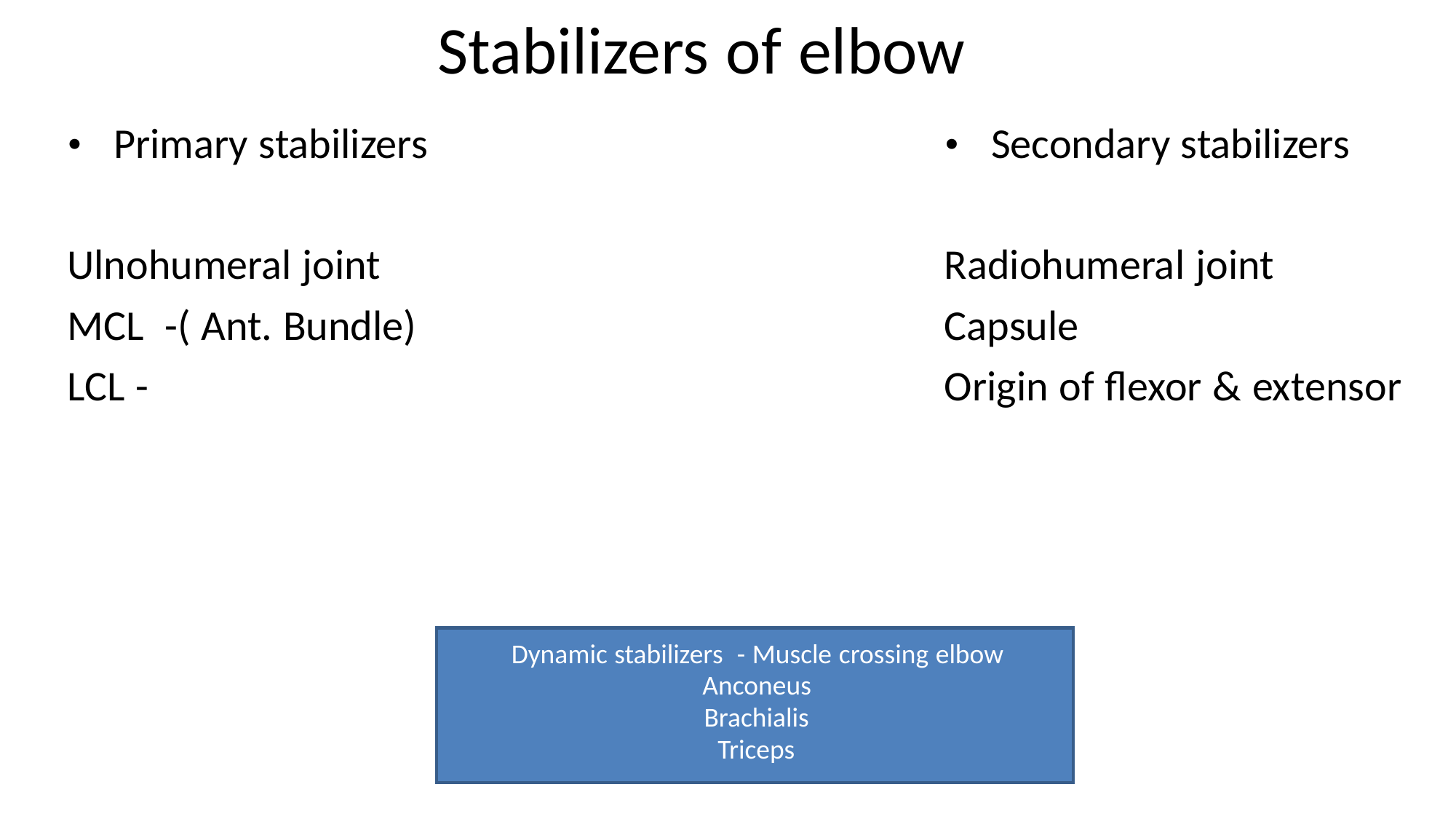

Stabilizers of elbow
•   Secondary stabilizers

Radiohumeral joint

Capsule

Origin of flexor & extensor
•   Primary stabilizers

Ulnohumeral joint

MCL  -( Ant. Bundle)

LCL -

Dynamic stabilizers  - Muscle crossing elbow
	Anconeus
		Brachialis
			Triceps